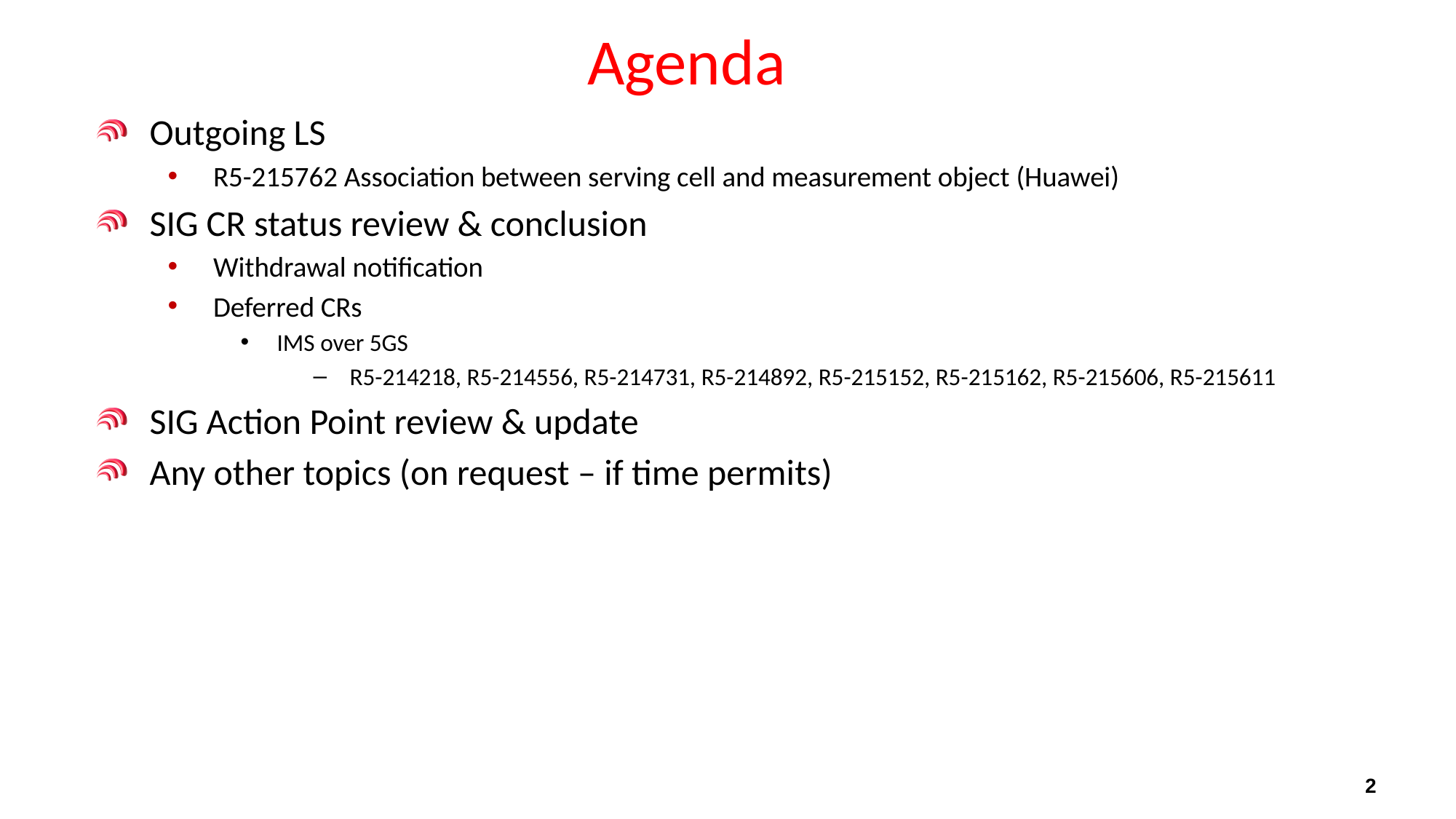

# Agenda
Outgoing LS
R5-215762 Association between serving cell and measurement object (Huawei)
SIG CR status review & conclusion
Withdrawal notification
Deferred CRs
IMS over 5GS
R5-214218, R5-214556, R5-214731, R5-214892, R5-215152, R5-215162, R5-215606, R5-215611
SIG Action Point review & update
Any other topics (on request – if time permits)